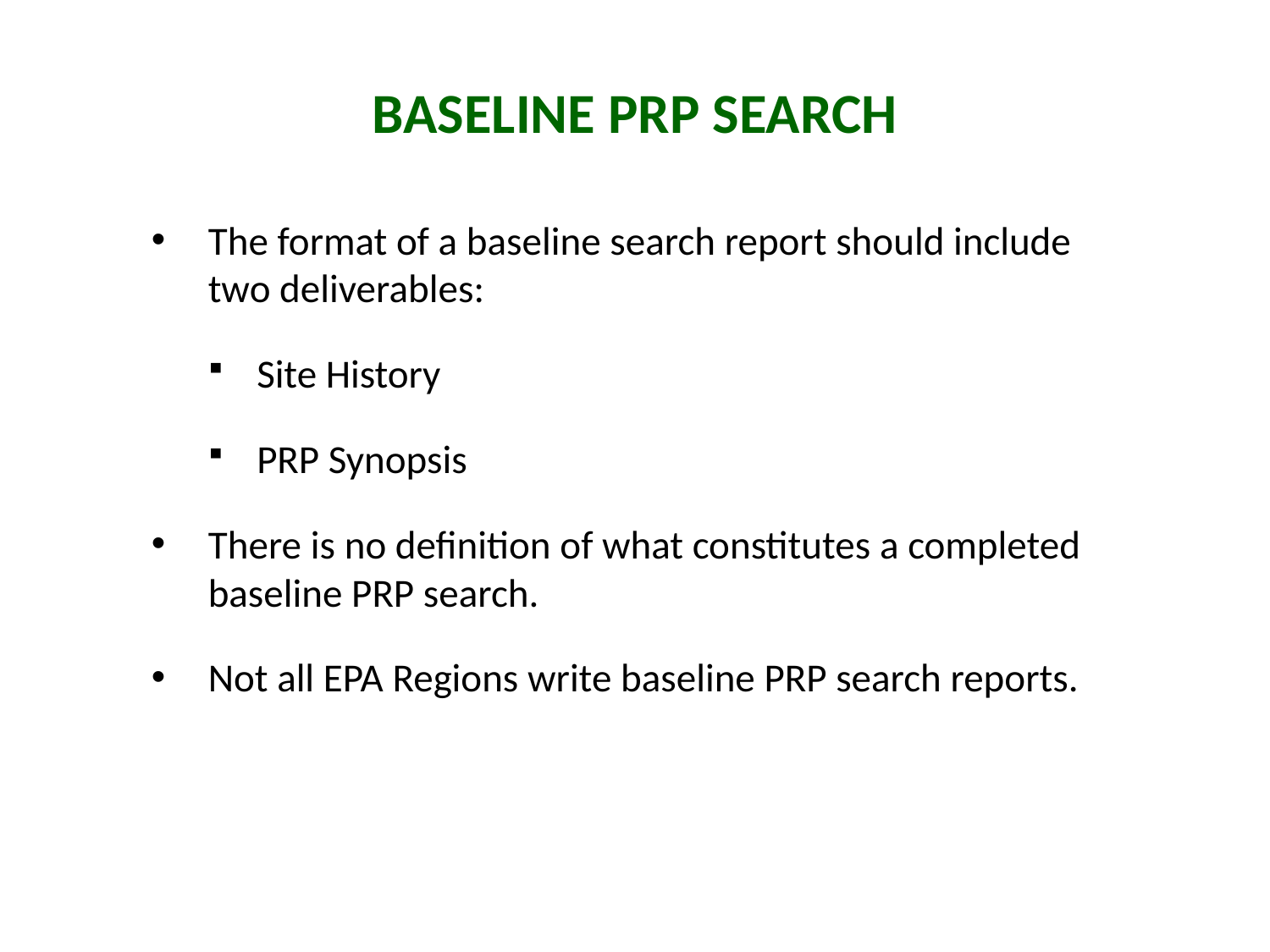

# Baseline PRP Search
The format of a baseline search report should include two deliverables:
Site History
PRP Synopsis
There is no definition of what constitutes a completed baseline PRP search.
Not all EPA Regions write baseline PRP search reports.